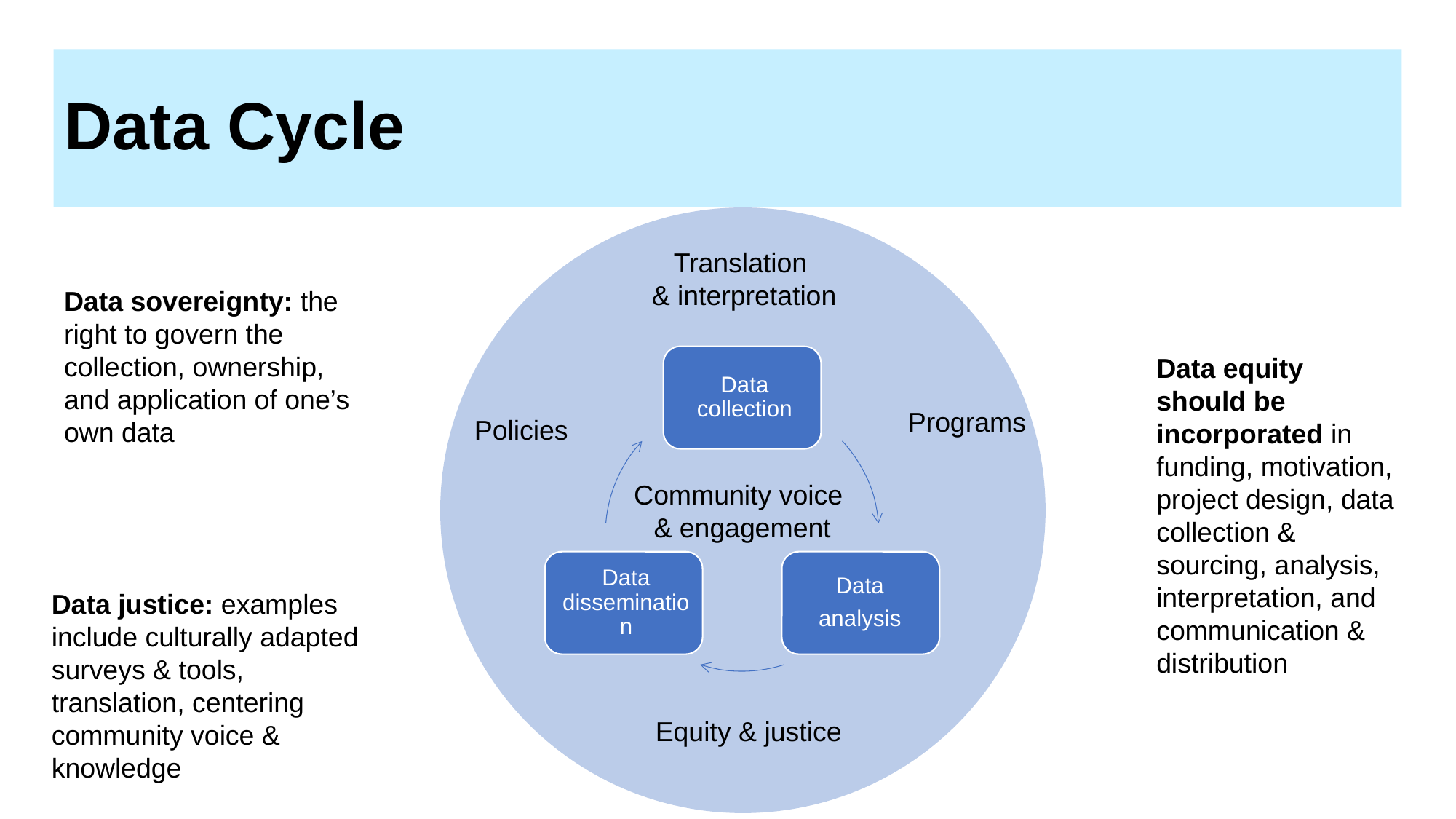

# Data Cycle

Translation
& interpretation
Data sovereignty: the right to govern the collection, ownership, and application of one’s own data
Data equity should be incorporated in funding, motivation, project design, data collection & sourcing, analysis, interpretation, and communication & distribution
Data collection
Data
analysis
Data dissemination
Programs
Policies
Community voice
& engagement
Data justice: examples include culturally adapted surveys & tools, translation, centering community voice & knowledge
Equity & justice